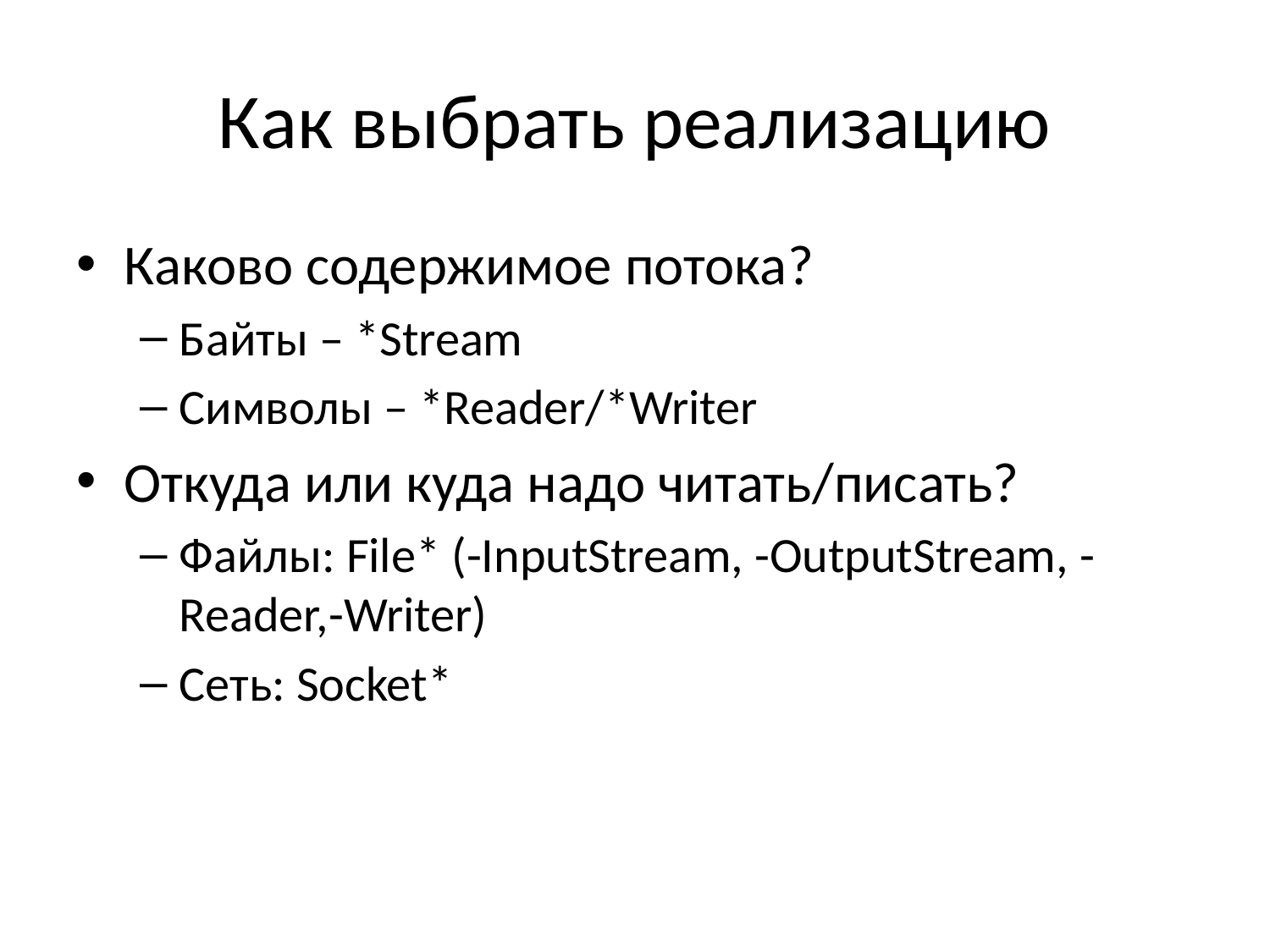

# Как выбрать реализацию
Каково содержимое потока?
Байты – *Stream
Символы – *Reader/*Writer
Откуда или куда надо читать/писать?
Файлы: File* (-InputStream, -OutputStream, -Reader,-Writer)
Сеть: Socket*